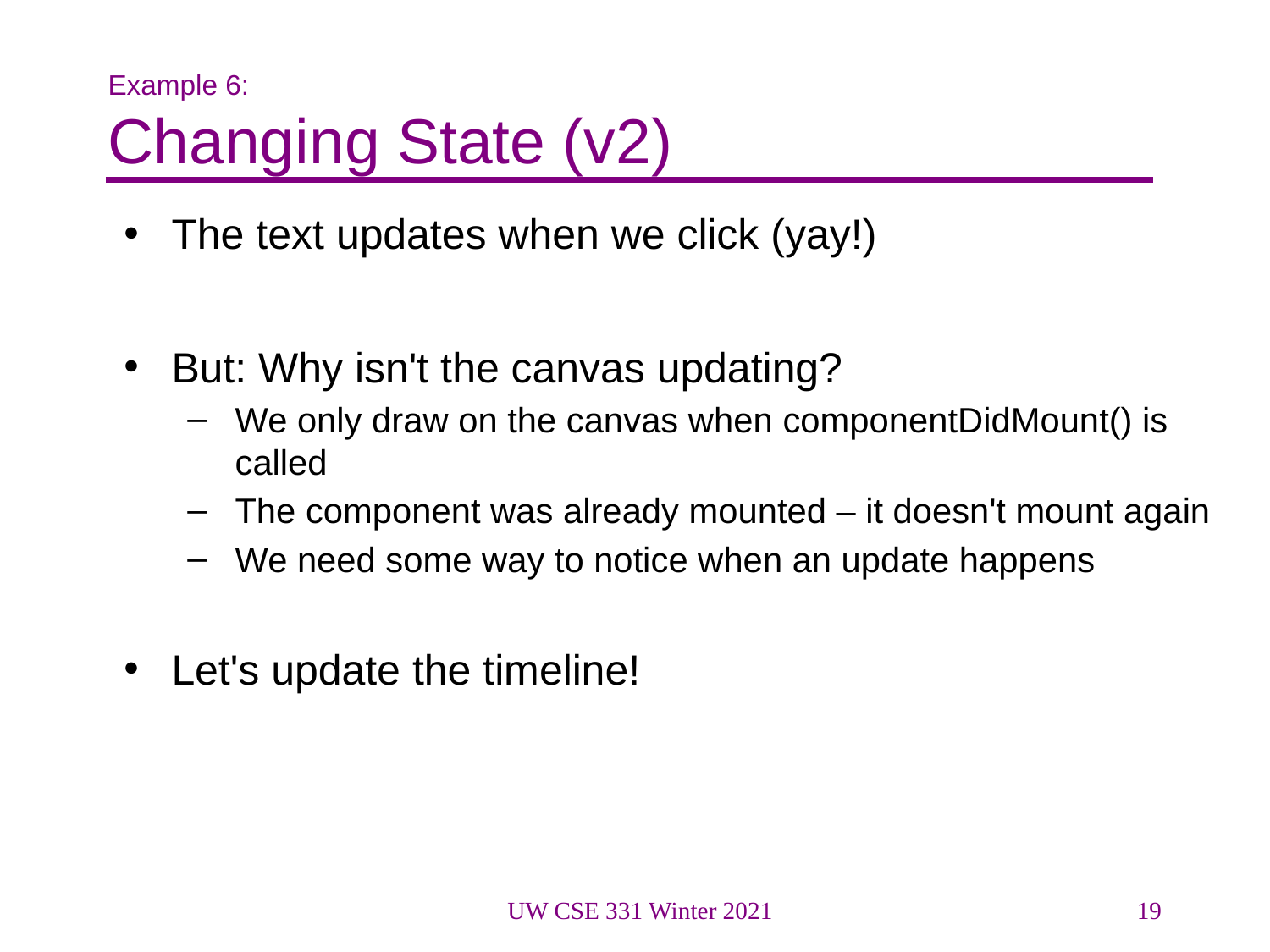

# Example 6:
Changing State (v2)
The text updates when we click (yay!)

But: Why isn't the canvas updating?
We only draw on the canvas when componentDidMount() is called
The component was already mounted – it doesn't mount again
We need some way to notice when an update happens

Let's update the timeline!
UW CSE 331 Winter 2021
19